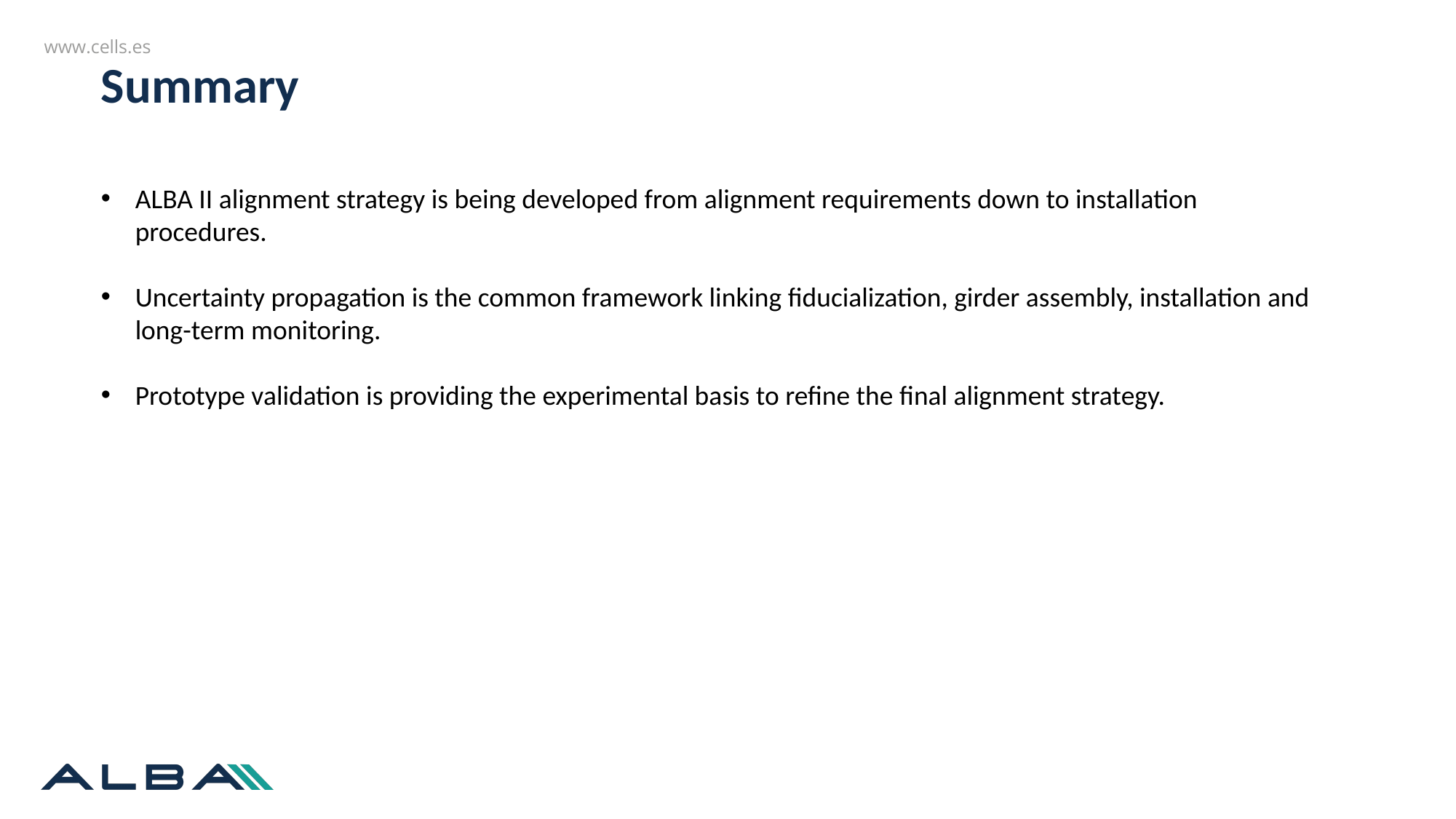

# Summary
ALBA II alignment strategy is being developed from alignment requirements down to installation procedures.

Uncertainty propagation is the common framework linking fiducialization, girder assembly, installation and long-term monitoring.

Prototype validation is providing the experimental basis to refine the final alignment strategy.